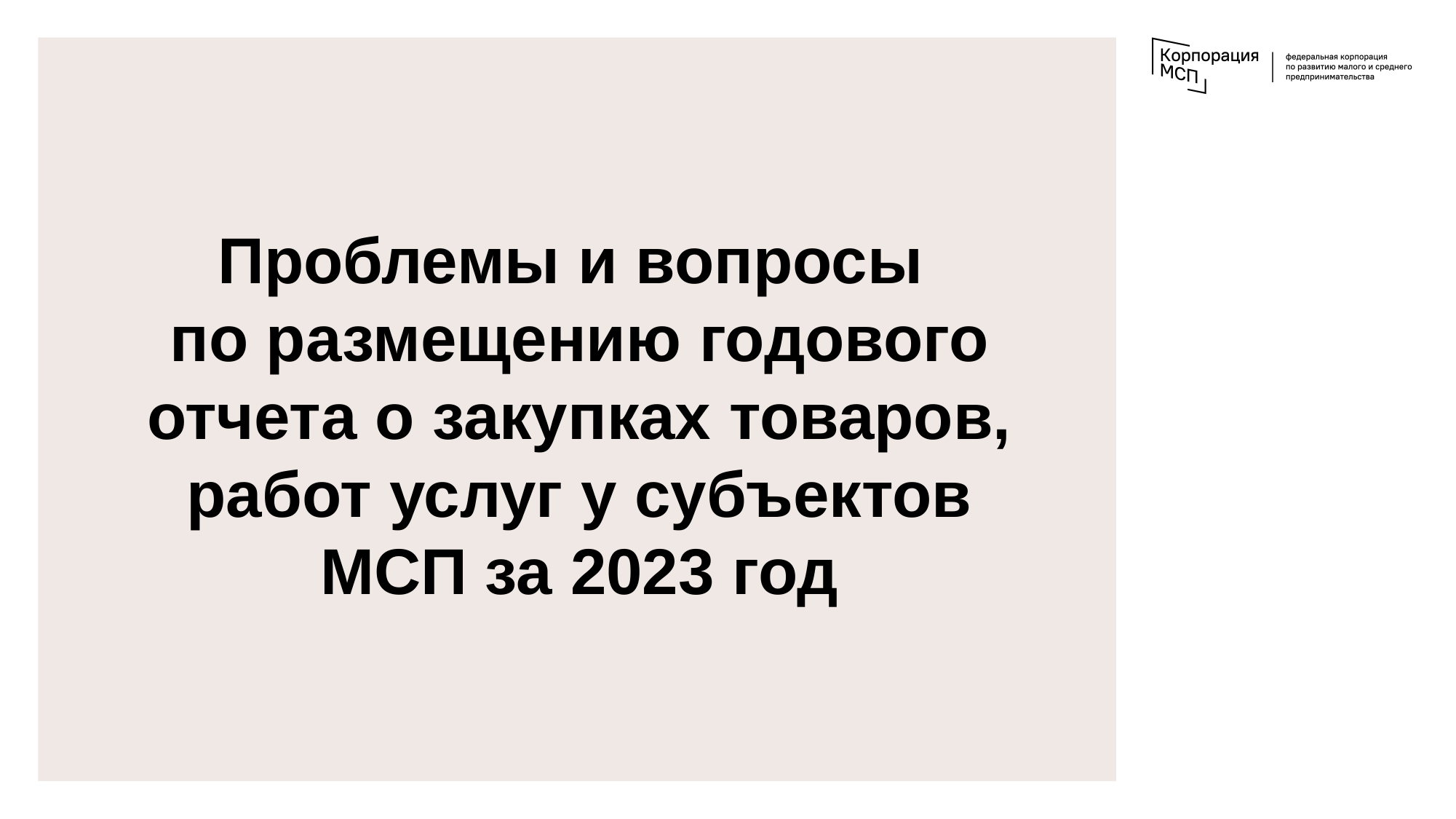

# Проблемы и вопросы по размещению годового отчета о закупках товаров, работ услуг у субъектов МСП за 2023 год